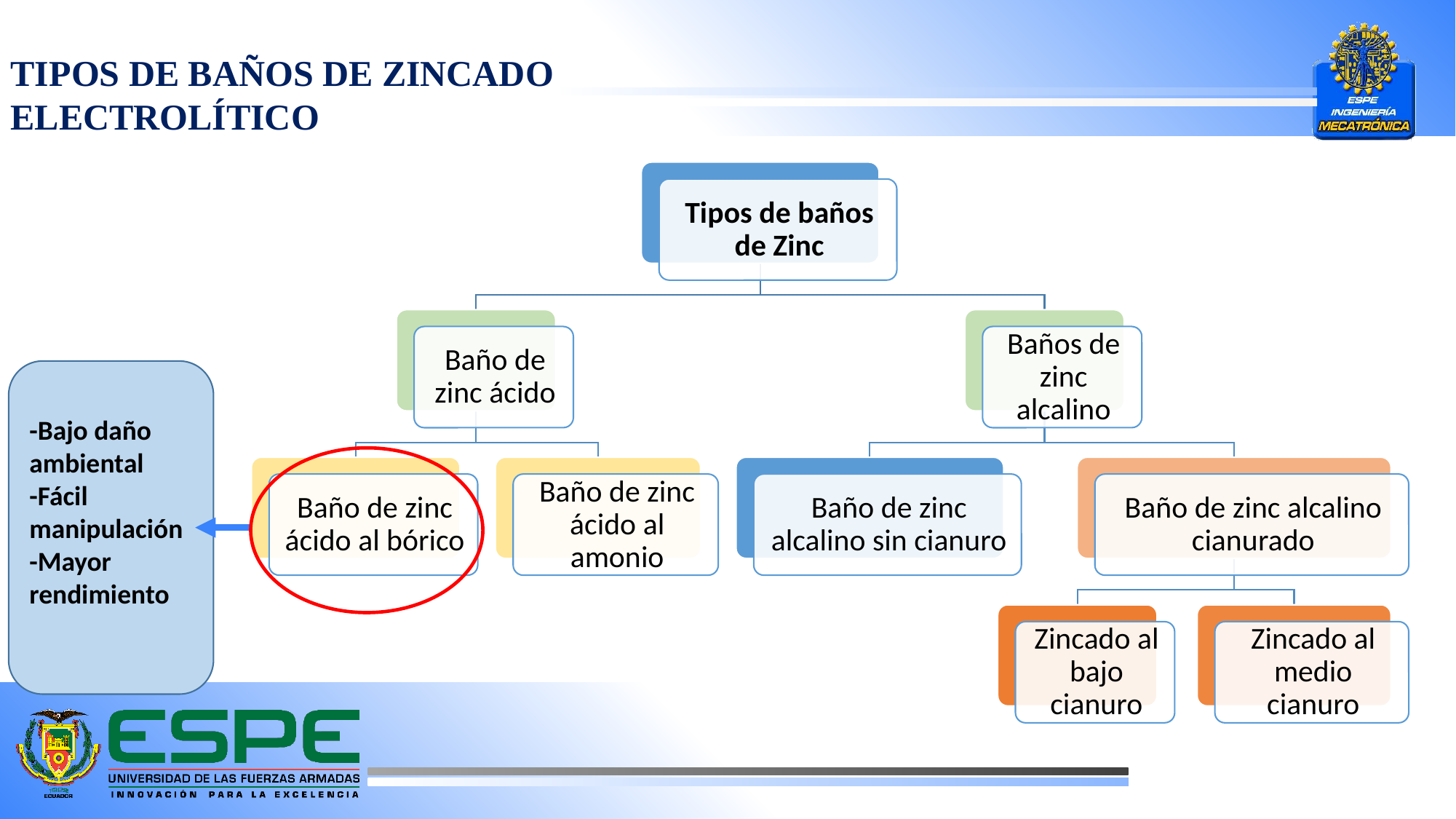

TIPOS DE BAÑOS DE ZINCADO ELECTROLÍTICO
Tipos de baños de Zinc
Baño de zinc ácido
Baño de zinc ácido al bórico
Baño de zinc ácido al amonio
Baños de zinc alcalino
Baño de zinc alcalino sin cianuro
Baño de zinc alcalino cianurado
Zincado al bajo cianuro
Zincado al medio cianuro
-Bajo daño ambiental
-Fácil manipulación
-Mayor rendimiento